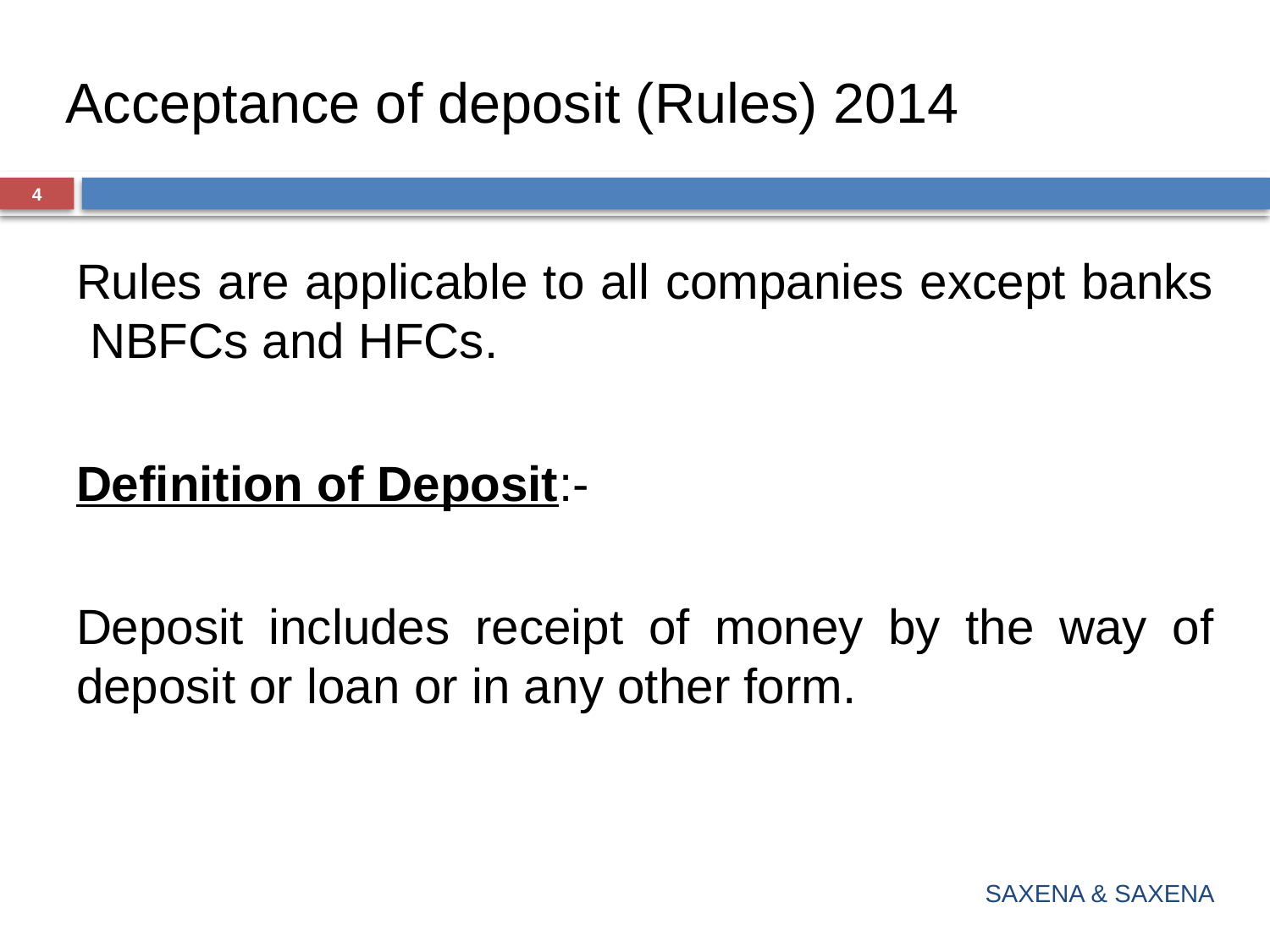

# Acceptance of deposit (Rules) 2014
4
Rules are applicable to all companies except banks  NBFCs and HFCs.

Definition of Deposit:-

Deposit includes receipt of money by the way of deposit or loan or in any other form.

SAXENA & SAXENA